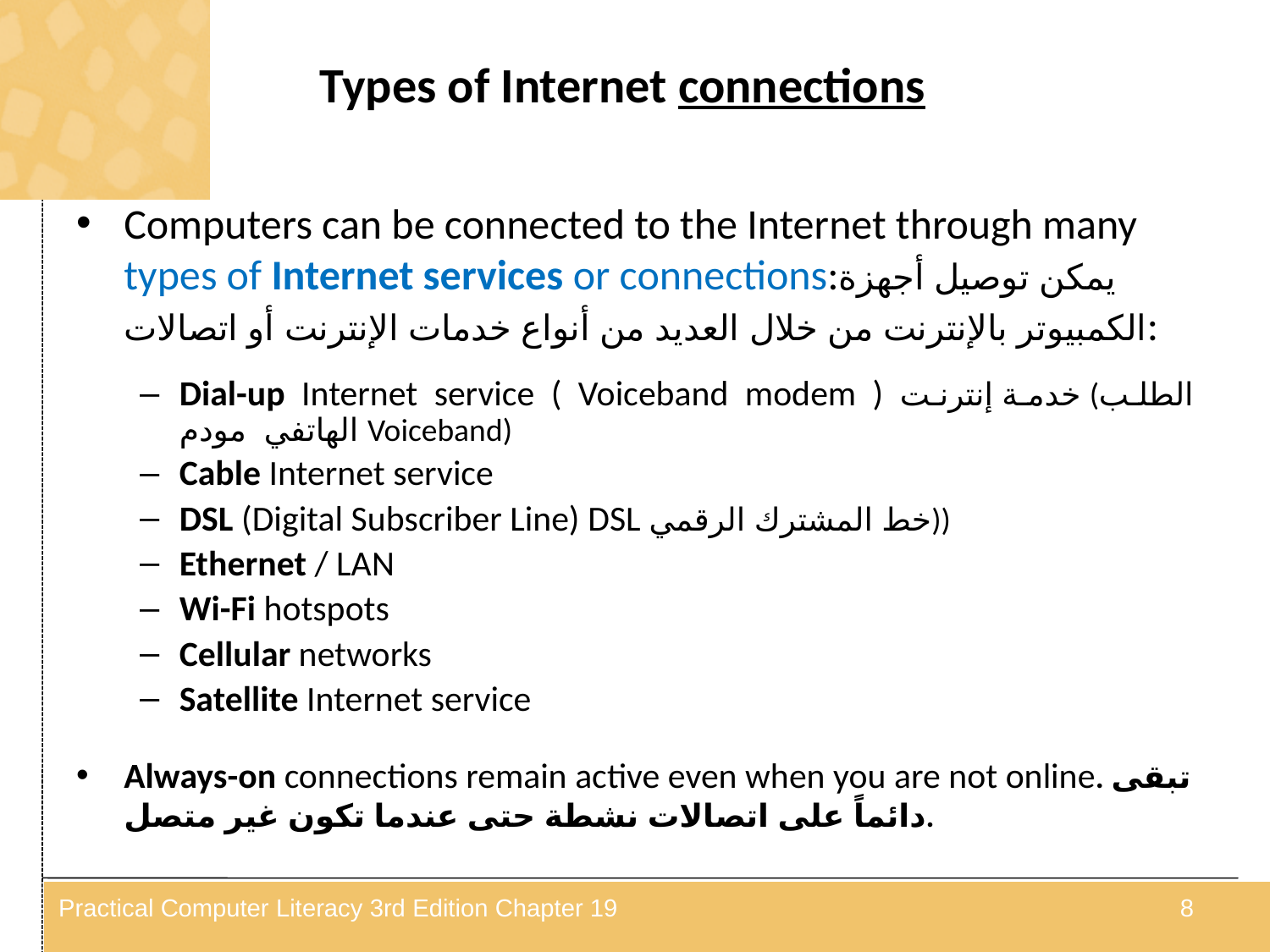

# Types of Internet connections
Computers can be connected to the Internet through many types of Internet services or connections:يمكن توصيل أجهزة الكمبيوتر بالإنترنت من خلال العديد من أنواع خدمات الإنترنت أو اتصالات:

Dial-up Internet service ( Voiceband modem ) خدمة إنترنت (الطلب الهاتفي  مودم Voiceband)
Cable Internet service
DSL (Digital Subscriber Line) DSL خط المشترك الرقمي))
Ethernet / LAN
Wi-Fi hotspots
Cellular networks
Satellite Internet service

Always-on connections remain active even when you are not online. تبقى دائماً على اتصالات نشطة حتى عندما تكون غير متصل.
Practical Computer Literacy 3rd Edition Chapter 19
8